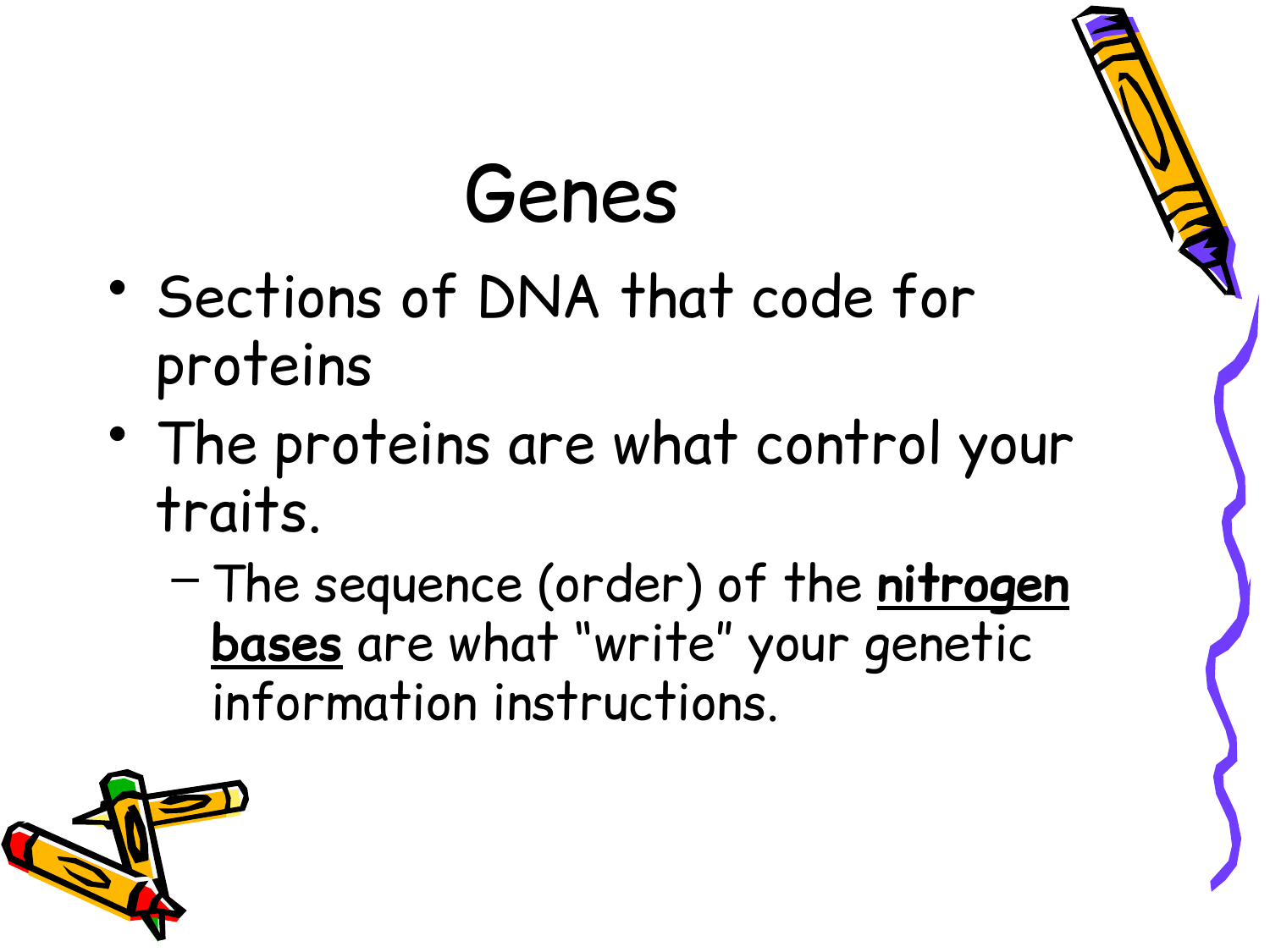

# Genes
Sections of DNA that code for proteins
The proteins are what control your traits.
The sequence (order) of the nitrogen bases are what “write” your genetic information instructions.